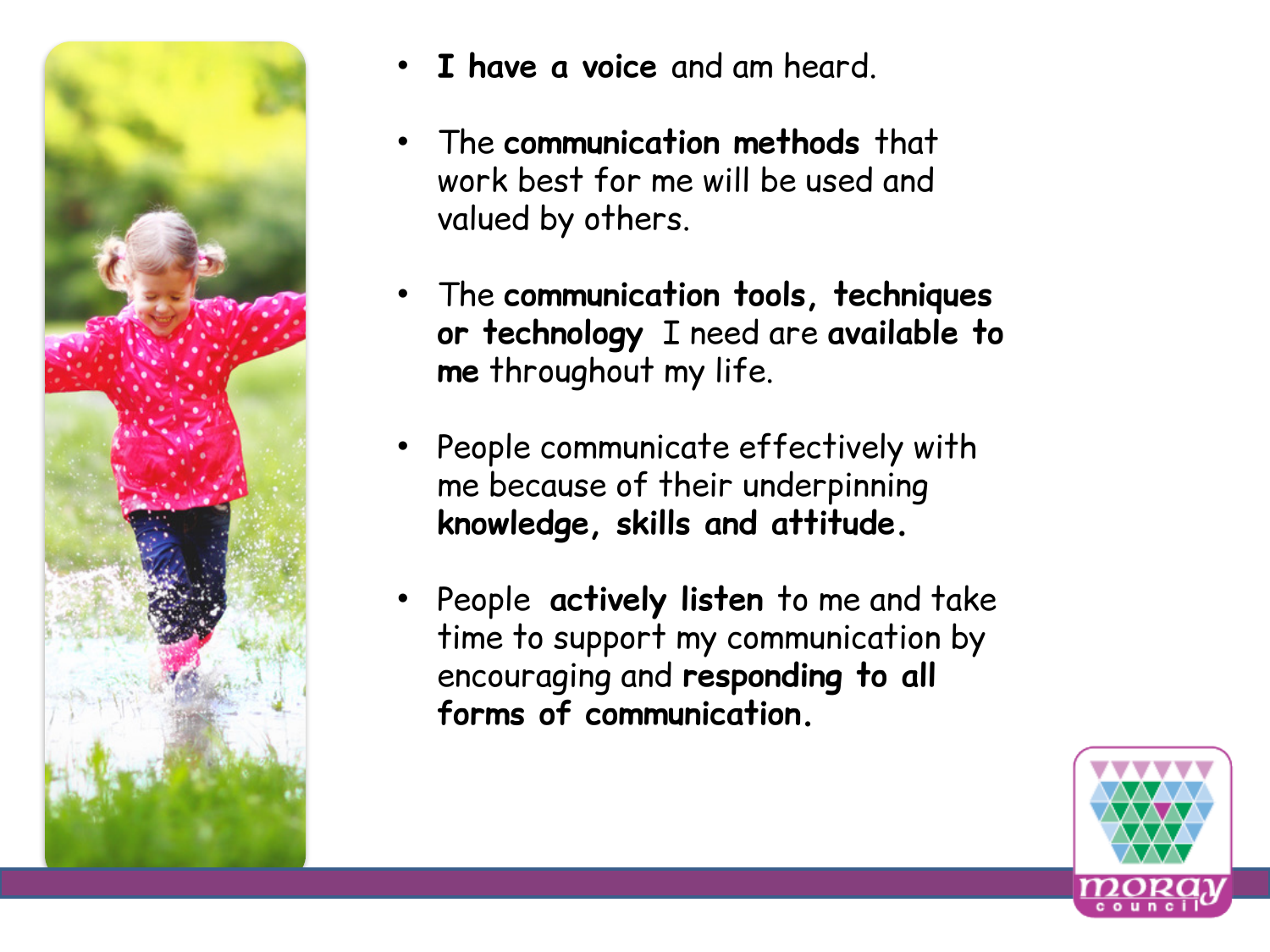

I have a voice and am heard.

The communication methods that work best for me will be used and valued by others.

The communication tools, techniques or technology  I need are available to me throughout my life.

People communicate effectively with me because of their underpinning knowledge, skills and attitude.

People  actively listen to me and take time to support my communication by encouraging and responding to all forms of communication.